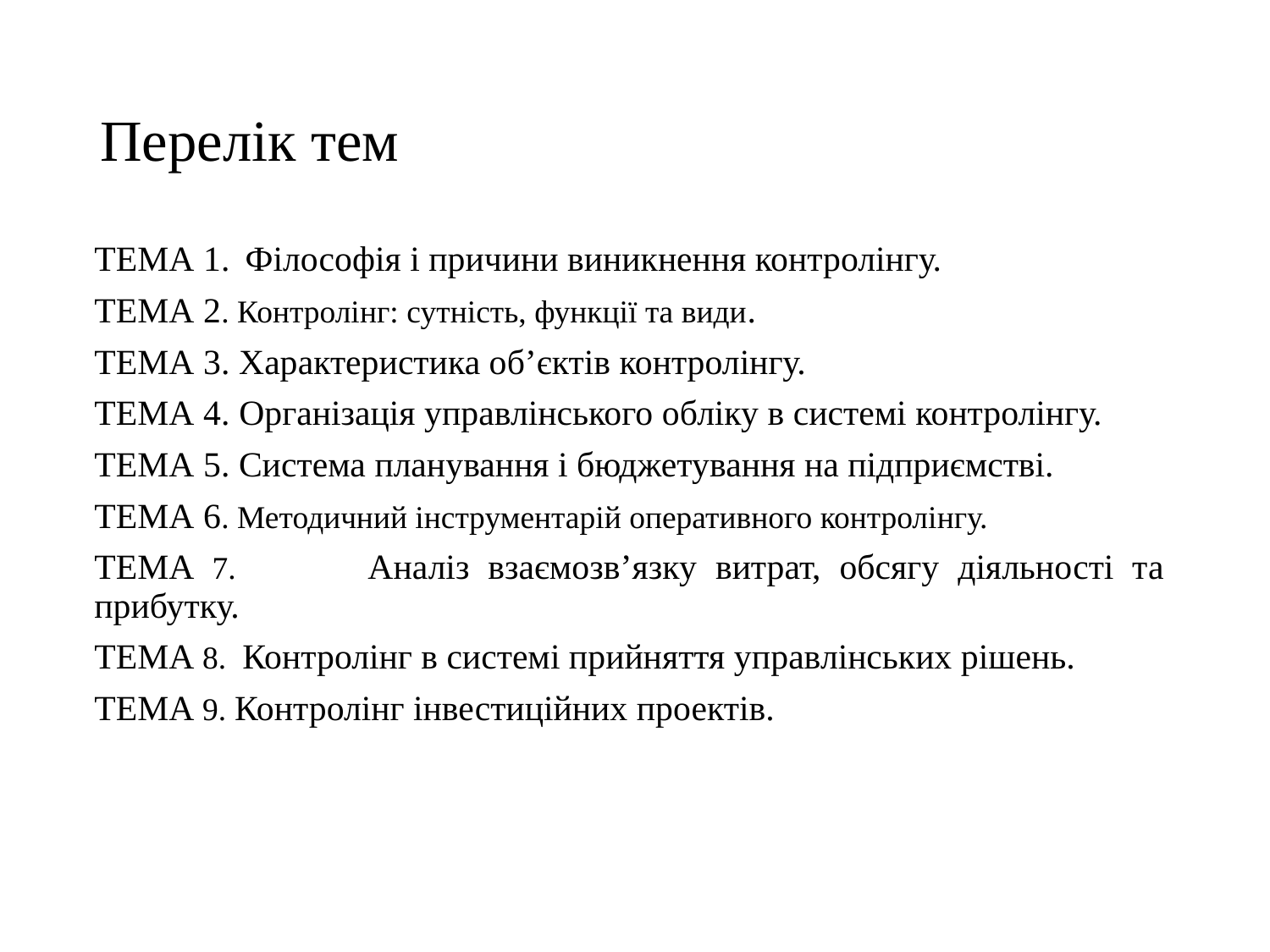

# Перелік тем
ТЕМА 1.  Філософія і причини виникнення контролінгу.
ТЕМА 2. Контролінг: сутність, функції та види.
ТЕМА 3. Характеристика об’єктів контролінгу.
ТЕМА 4. Організація управлінського обліку в системі контролінгу.
ТЕМА 5. Система планування і бюджетування на підприємстві.
ТЕМА 6. Методичний інструментарій оперативного контролінгу.
ТЕМА 7. 	Аналіз взаємозв’язку витрат, обсягу діяльності та прибутку.
ТЕМА 8.  Контролінг в системі прийняття управлінських рішень.
ТЕМА 9. Контролінг інвестиційних проектів.